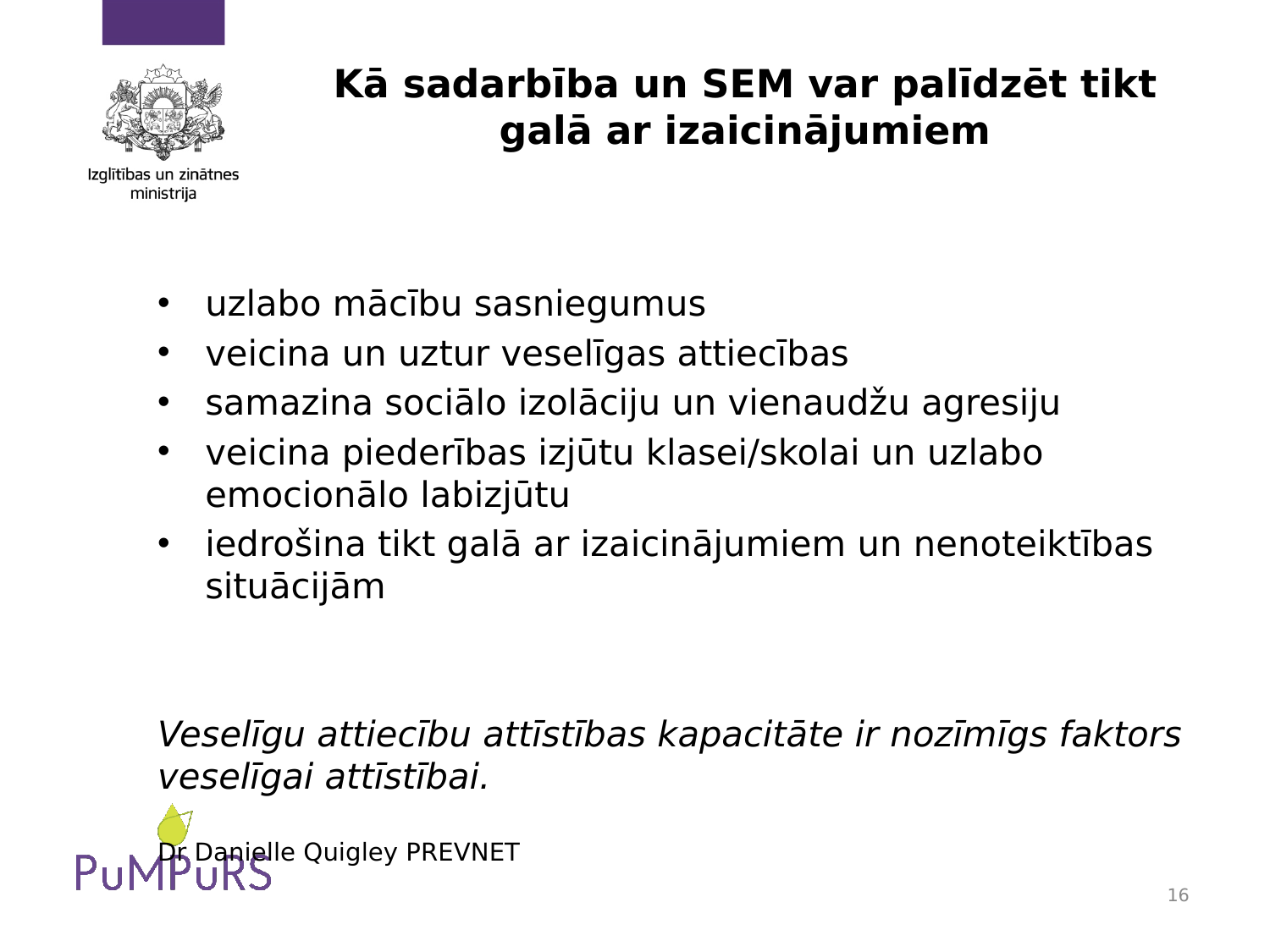

# Kā sadarbība un SEM var palīdzēt tikt galā ar izaicinājumiem
uzlabo mācību sasniegumus
veicina un uztur veselīgas attiecības
samazina sociālo izolāciju un vienaudžu agresiju
veicina piederības izjūtu klasei/skolai un uzlabo emocionālo labizjūtu
iedrošina tikt galā ar izaicinājumiem un nenoteiktības situācijām

Veselīgu attiecību attīstības kapacitāte ir nozīmīgs faktors veselīgai attīstībai.

Dr Danielle Quigley PREVNET
16